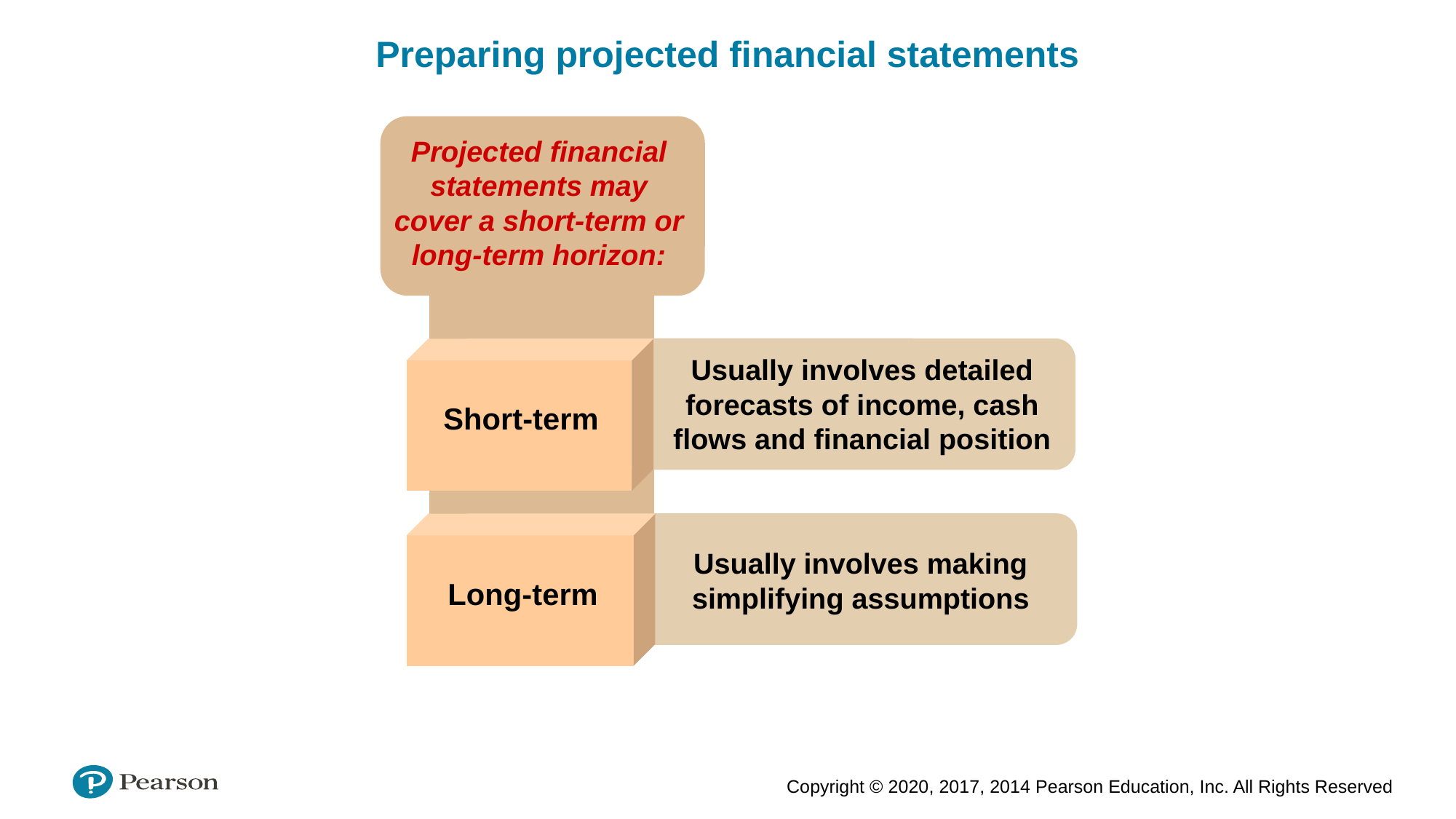

Preparing projected financial statements

Projected financial statements may cover a short-term or long-term horizon:

Usually involves detailed forecasts of income, cash flows and financial position
Short-term

Usually involves making simplifying assumptions
Long-term